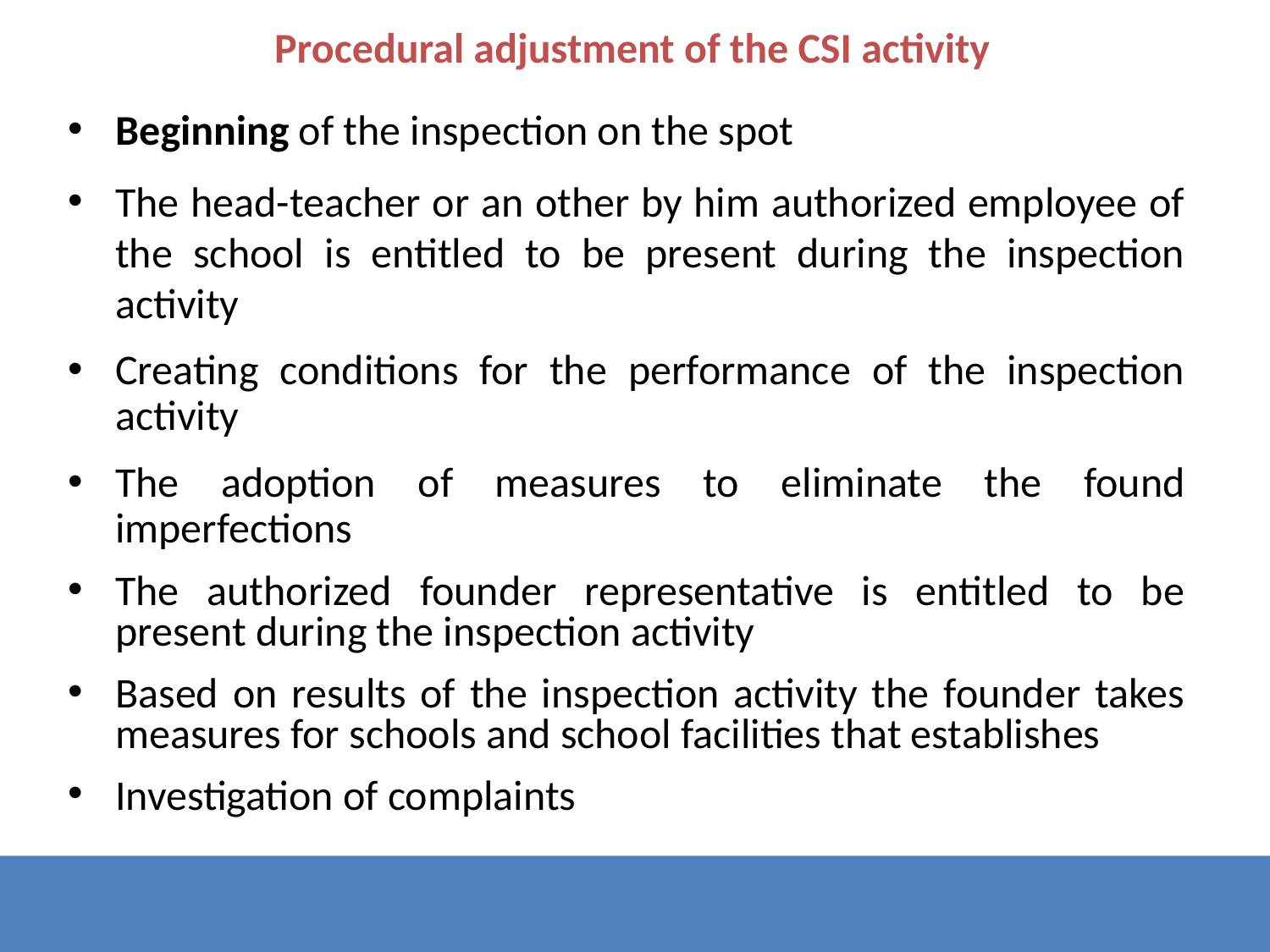

Procedural adjustment of the CSI activity
Beginning of the inspection on the spot
The head-teacher or an other by him authorized employee of the school is entitled to be present during the inspection activity
Creating conditions for the performance of the inspection activity
The adoption of measures to eliminate the found imperfections
The authorized founder representative is entitled to be present during the inspection activity
Based on results of the inspection activity the founder takes measures for schools and school facilities that establishes
Investigation of complaints